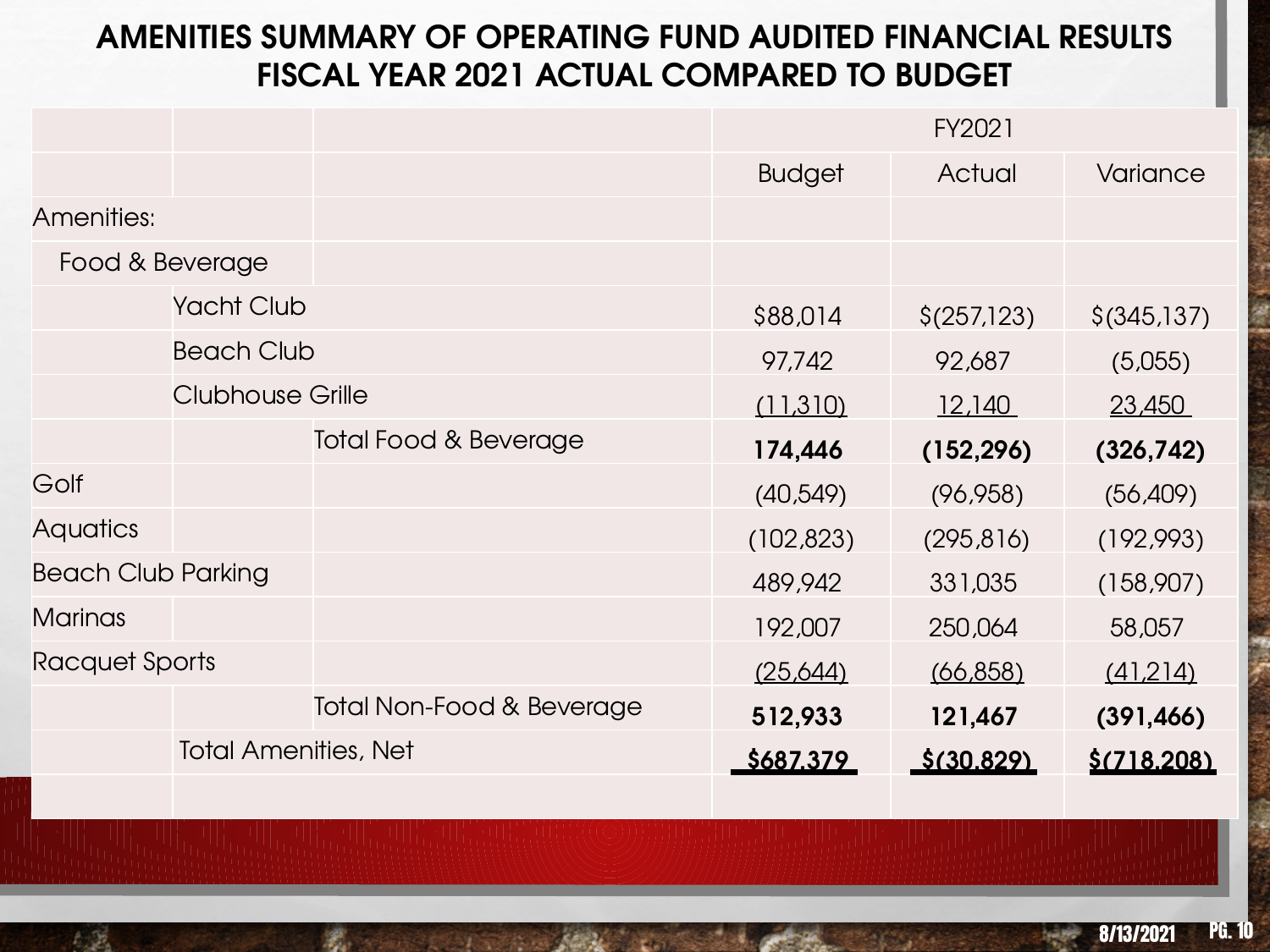

AMENITIES SUMMARY OF OPERATING FUND AUDITED FINANCIAL RESULTS
FISCAL YEAR 2021 ACTUAL COMPARED TO BUDGET
|  |  |  | FY2021 |  |  |
| --- | --- | --- | --- | --- | --- |
|  |  |  | Budget | Actual | Variance |
| Amenities: |  |  |  |  |  |
| Food & Beverage |  |  |  |  |  |
|  | Yacht Club |  | $88,014 | $(257,123) | $(345,137) |
|  | Beach Club |  | 97,742 | 92,687 | (5,055) |
|  | Clubhouse Grille |  | (11,310) | 12,140 | 23,450 |
|  |  | Total Food & Beverage | 174,446 | (152,296) | (326,742) |
| Golf |  |  | (40,549) | (96,958) | (56,409) |
| Aquatics |  |  | (102,823) | (295,816) | (192,993) |
| Beach Club Parking |  |  | 489,942 | 331,035 | (158,907) |
| Marinas |  |  | 192,007 | 250,064 | 58,057 |
| Racquet Sports |  |  | (25,644) | (66,858) | (41,214) |
|  |  | Total Non-Food & Beverage | 512,933 | 121,467 | (391,466) |
|  | Total Amenities, Net |  | $687,379 | $(30,829) | $(718,208) |
|  |  |  |  |  |  |
Pg. 10
8/13/2021